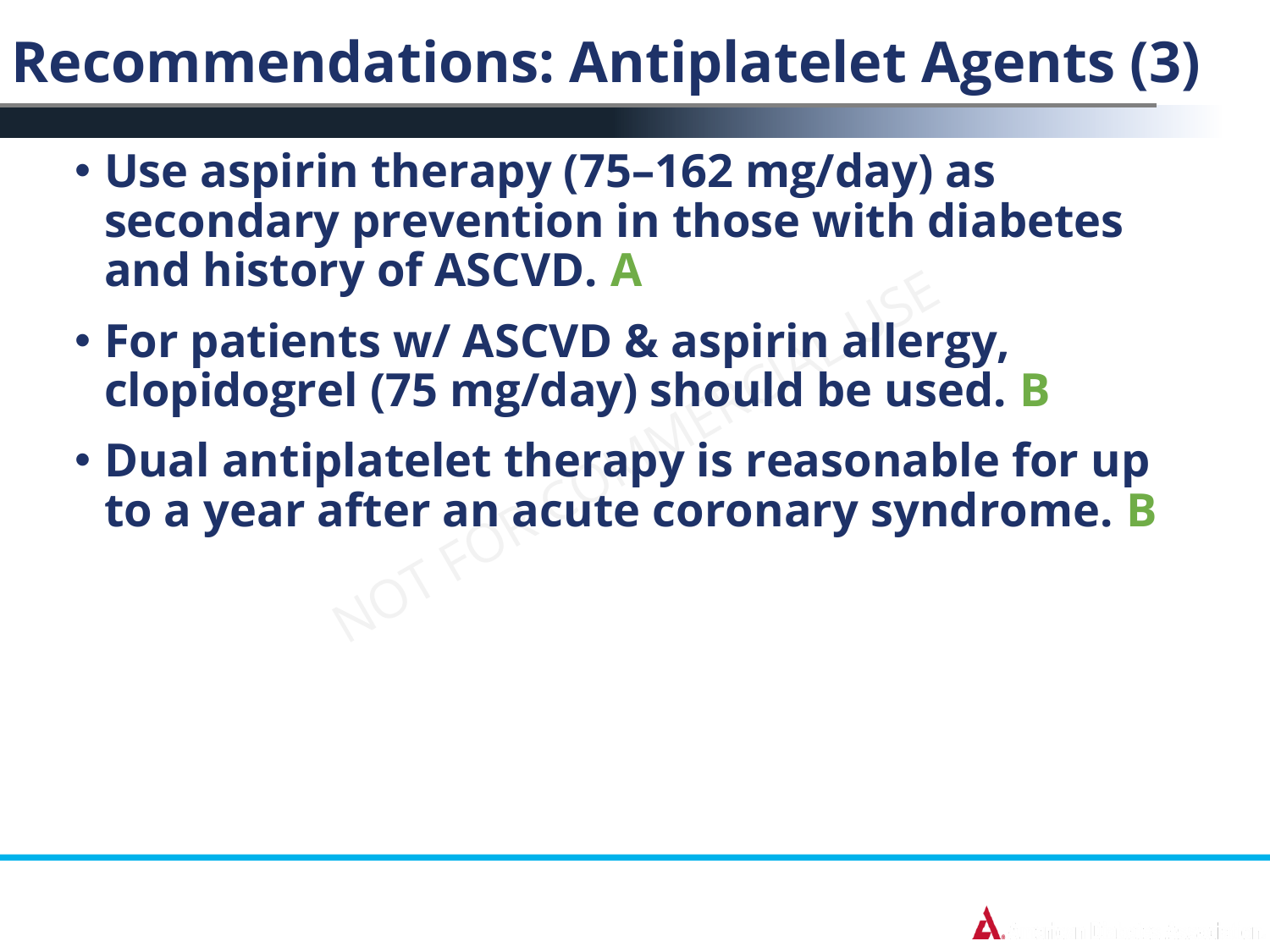

# Recommendations: Antiplatelet Agents (3)
Use aspirin therapy (75–162 mg/day) as secondary prevention in those with diabetes and history of ASCVD. A
For patients w/ ASCVD & aspirin allergy, clopidogrel (75 mg/day) should be used. B
Dual antiplatelet therapy is reasonable for up to a year after an acute coronary syndrome. B
American Diabetes Association Standards of Medical Care in Diabetes.
Cardiovascular disease and risk management. Diabetes Care 2017; 40 (Suppl. 1): S75-S87